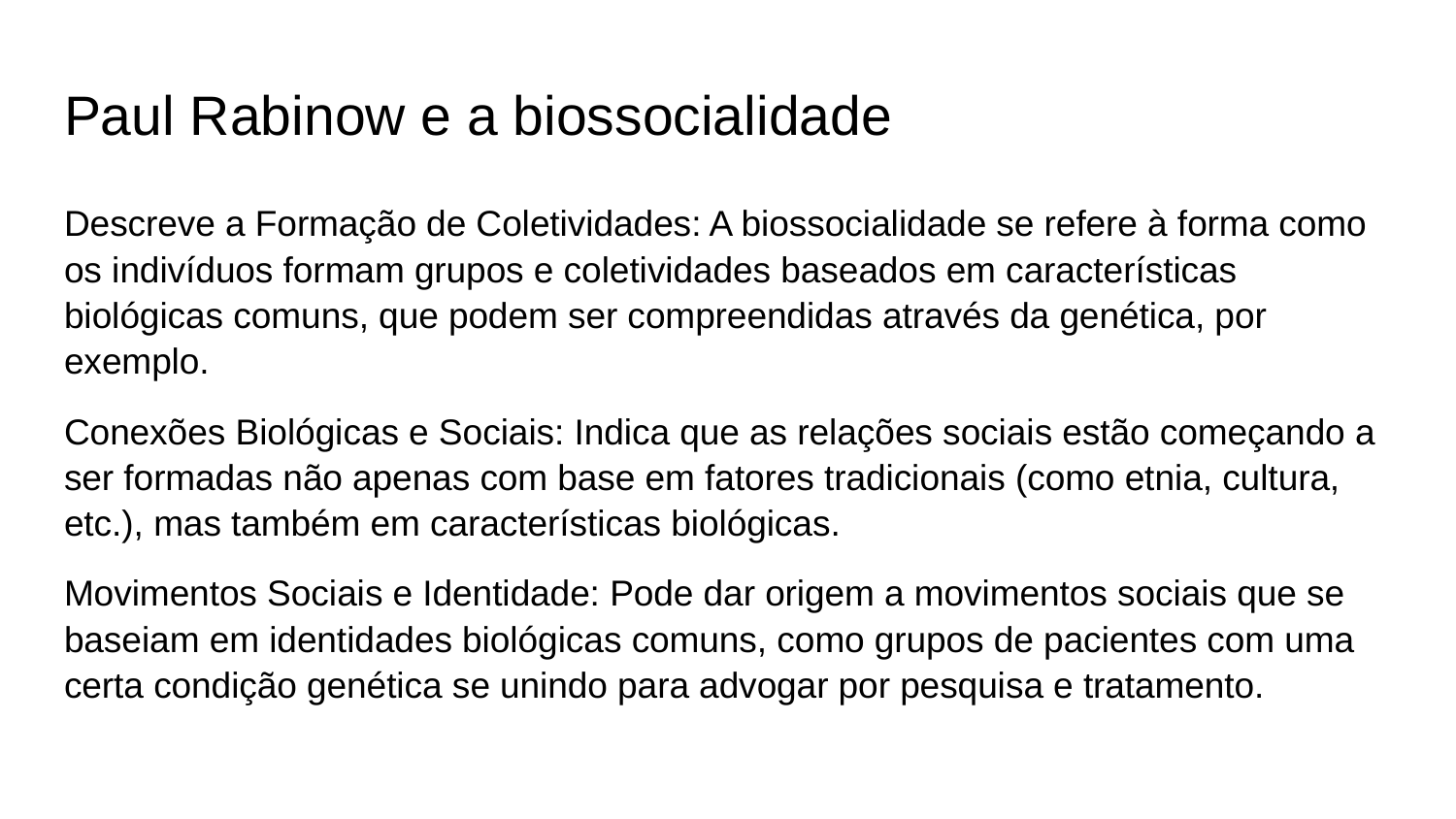

# Paul Rabinow e a biossocialidade
Descreve a Formação de Coletividades: A biossocialidade se refere à forma como os indivíduos formam grupos e coletividades baseados em características biológicas comuns, que podem ser compreendidas através da genética, por exemplo.
Conexões Biológicas e Sociais: Indica que as relações sociais estão começando a ser formadas não apenas com base em fatores tradicionais (como etnia, cultura, etc.), mas também em características biológicas.
Movimentos Sociais e Identidade: Pode dar origem a movimentos sociais que se baseiam em identidades biológicas comuns, como grupos de pacientes com uma certa condição genética se unindo para advogar por pesquisa e tratamento.